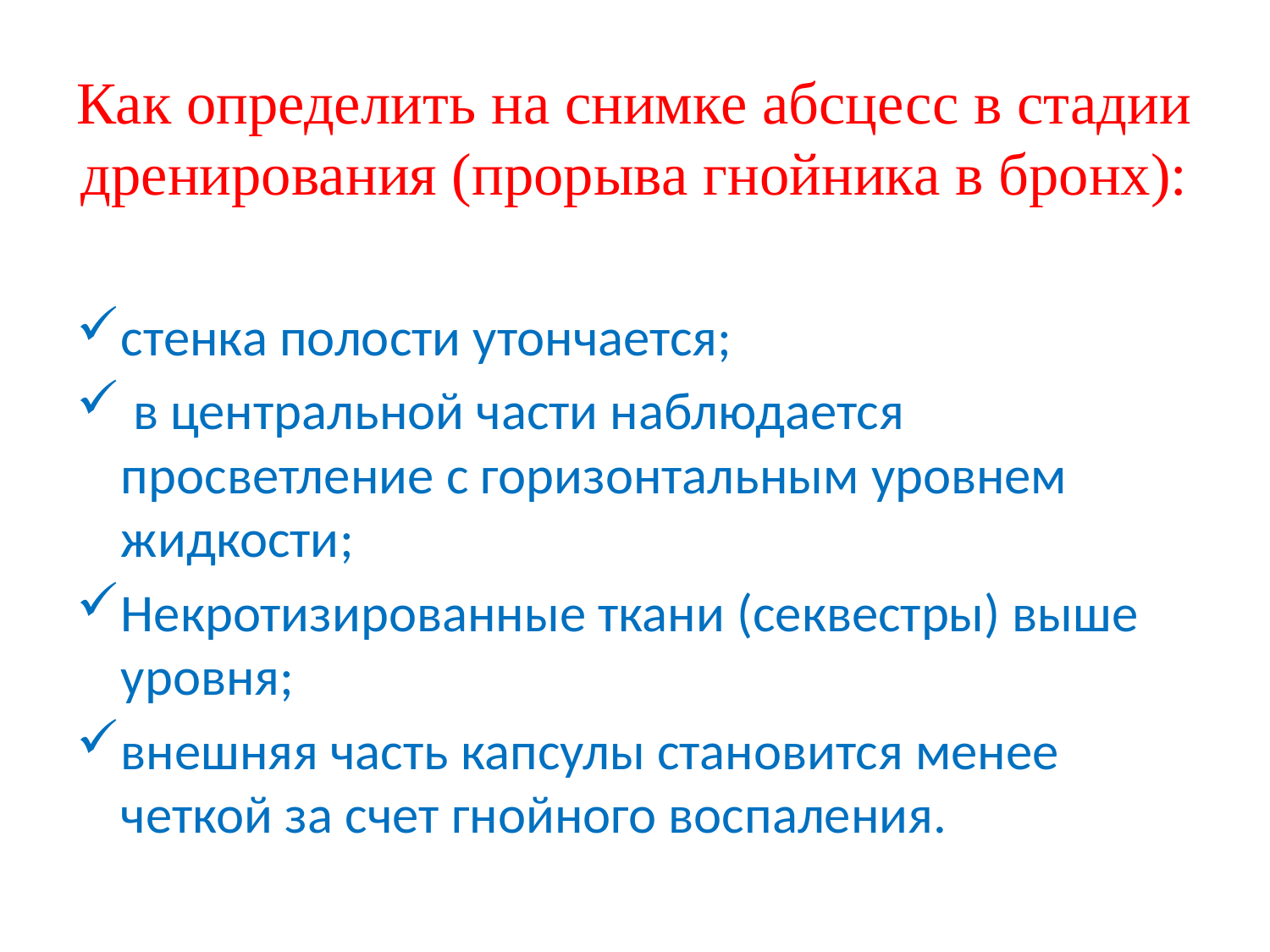

# Как определить на снимке абсцесс в стадии дренирования (прорыва гнойника в бронх):
стенка полости утончается;
 в центральной части наблюдается просветление с горизонтальным уровнем жидкости;
Некротизированные ткани (секвестры) выше уровня;
внешняя часть капсулы становится менее четкой за счет гнойного воспаления.